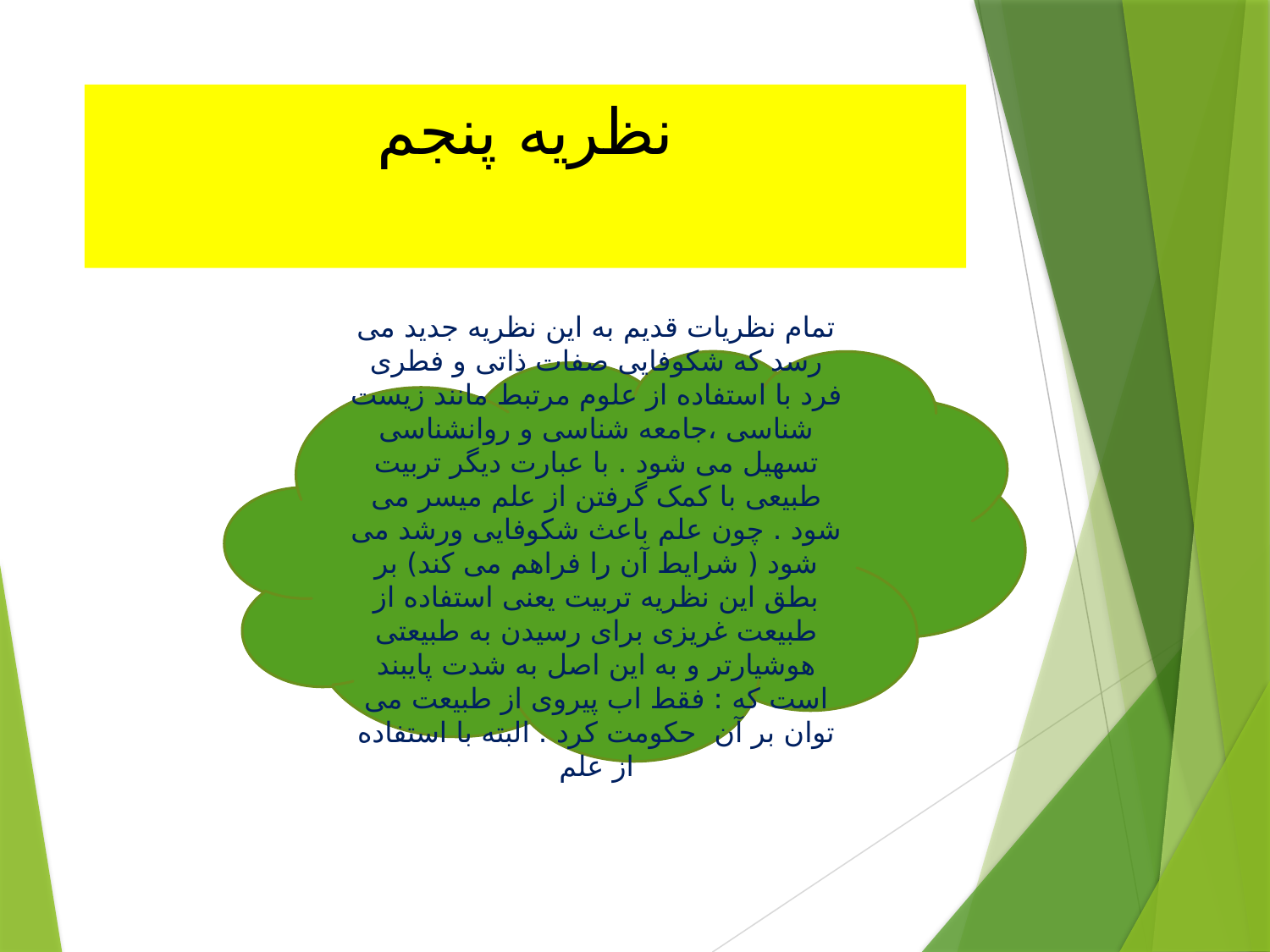

# نظریه پنجم

تمام نظریات قدیم به این نظریه جدید می رسد که شکوفایی صفات ذاتی و فطری فرد با استفاده از علوم مرتبط مانند زیست شناسی ،جامعه شناسی و روانشناسی تسهیل می شود . با عبارت دیگر تربیت طبیعی با کمک گرفتن از علم میسر می شود . چون علم باعث شکوفایی ورشد می شود ( شرایط آن را فراهم می کند) بر بطق این نظریه تربیت یعنی استفاده از طبیعت غریزی برای رسیدن به طبیعتی هوشیارتر و به این اصل به شدت پایبند است که : فقط اب پیروی از طبیعت می توان بر آن  حکومت کرد . البته با استفاده از علم